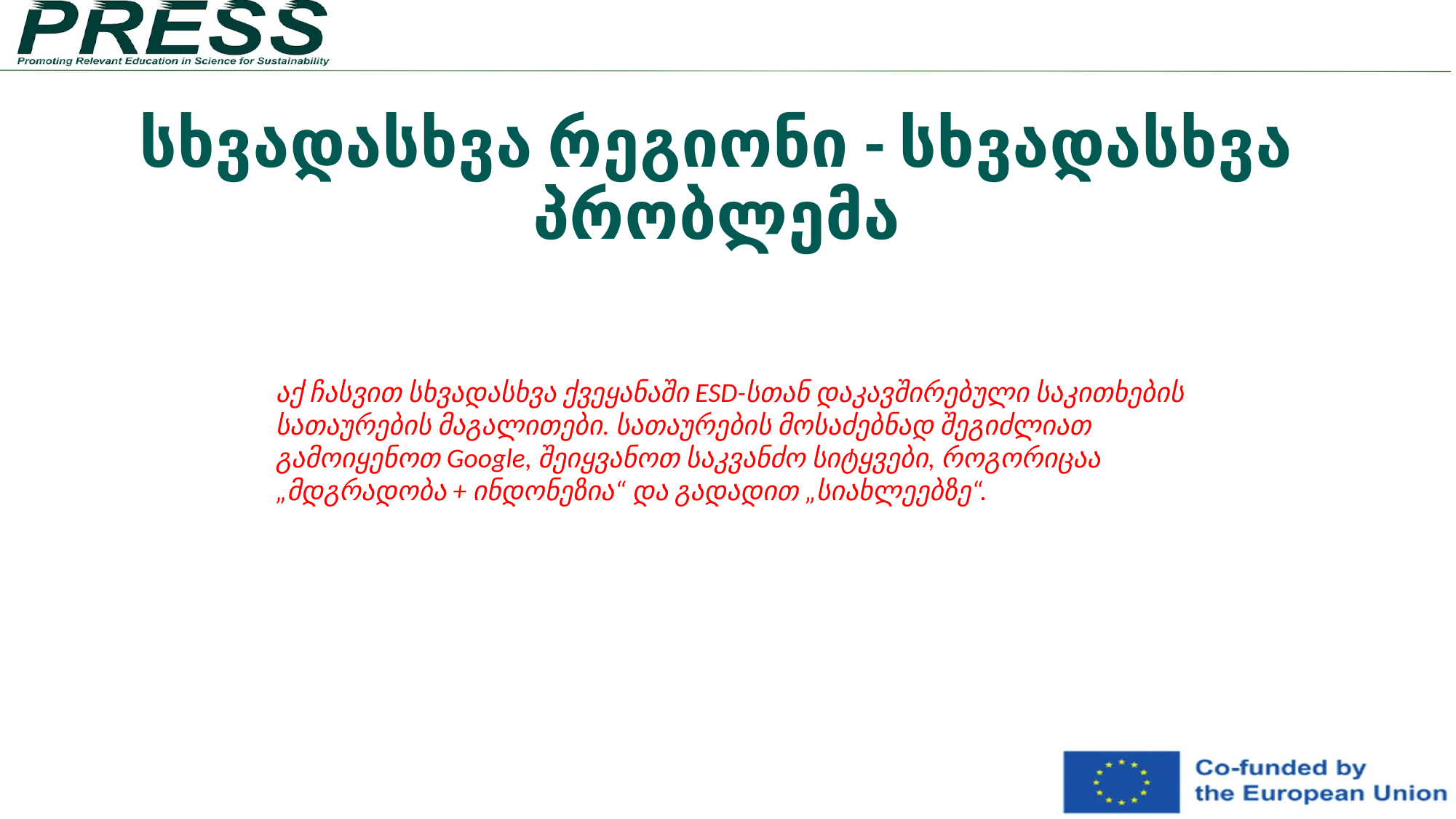

# სხვადასხვა რეგიონი - სხვადასხვა პრობლემა
აქ ჩასვით სხვადასხვა ქვეყანაში ESD-სთან დაკავშირებული საკითხების სათაურების მაგალითები. სათაურების მოსაძებნად შეგიძლიათ გამოიყენოთ Google, შეიყვანოთ საკვანძო სიტყვები, როგორიცაა „მდგრადობა + ინდონეზია“ და გადადით „სიახლეებზე“.